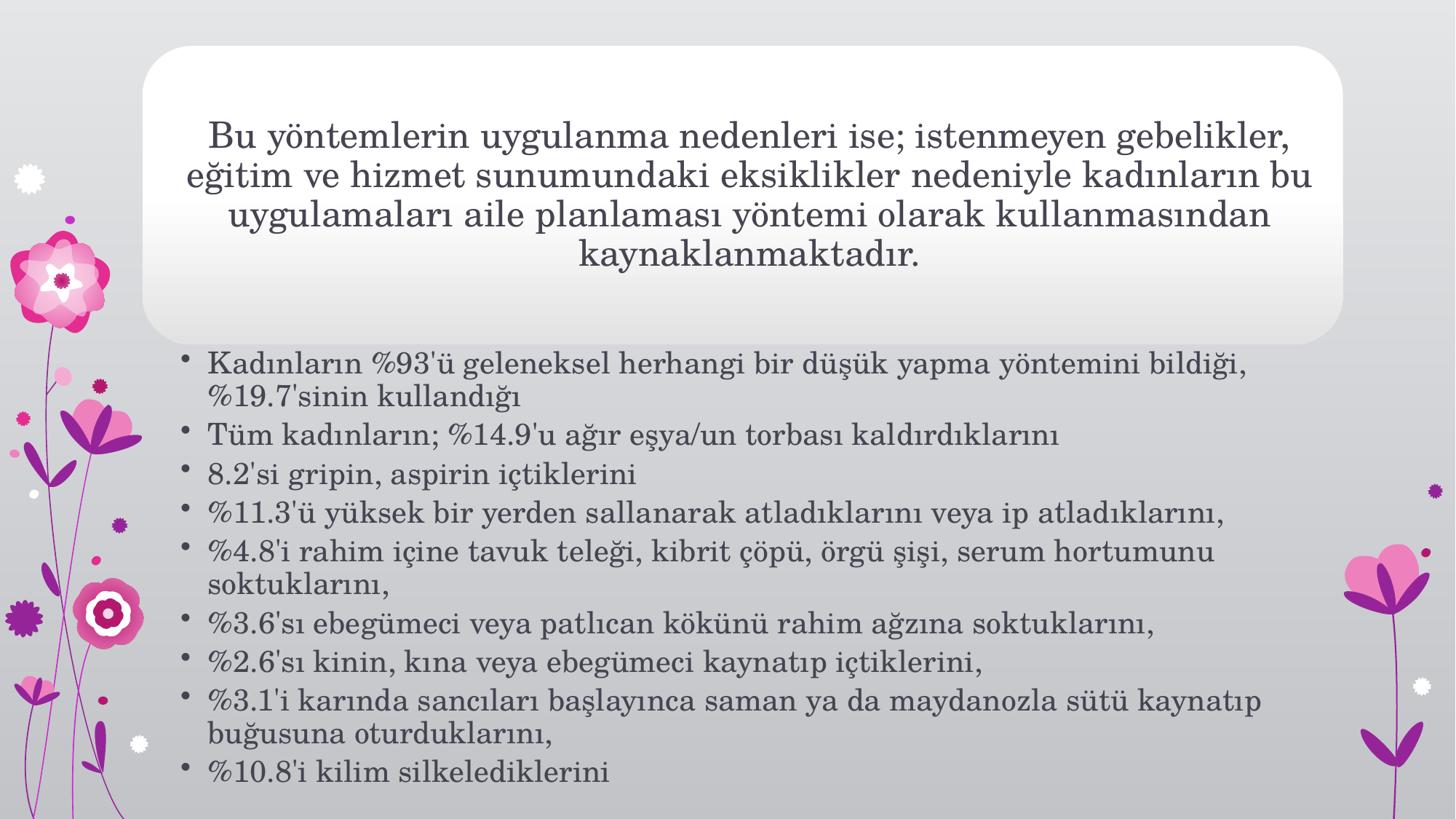

Bu yöntemlerin uygulanma nedenleri ise; istenmeyen gebelikler, eğitim ve hizmet su­numundaki eksiklikler nedeniyle kadınların bu uygulamaları aile planlaması yöntemi olarak kullanmasından kaynaklanmaktadır.
Kadınların %93'ü geleneksel herhangi bir düşük yapma yöntemini bildiği,  %19.7'sinin kullandığı
Tüm kadınların; %14.9'u ağır eşya/un torbası kaldırdıklarını
8.2'si gripin, aspirin iç­tiklerini
%11.3'ü yüksek bir yerden sallanarak atladıklarını veya ip atladıklarını,
%4.8'i rahim içine tavuk teleği, kibrit çöpü, örgü şişi, serum hortumunu soktuklarını,
%3.6'sı ebe­gümeci veya patlıcan kökünü rahim ağzına soktuklarını,
%2.6'sı kinin, kına veya ebegümeci kaynatıp içtiklerini,
%3.1'i karında sancıları başlayınca saman ya da maydanozla sütü kaynatıp buğusuna oturduklarını,
%10.8'i kilim silke­lediklerini